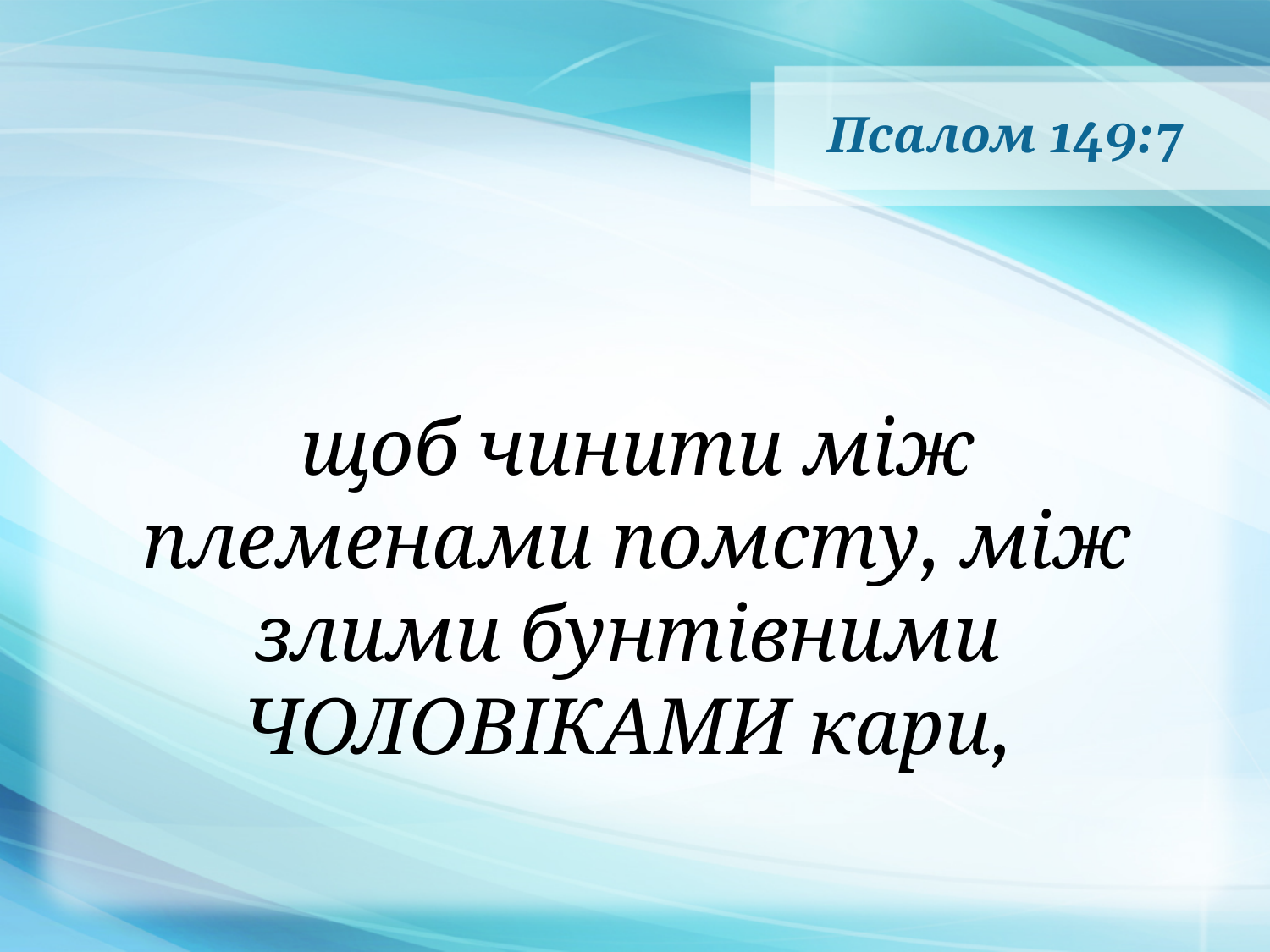

# Псалом 149:7

щоб чинити між племенами помсту, між злими бунтівними
ЧОЛОВІКАМИ кари,